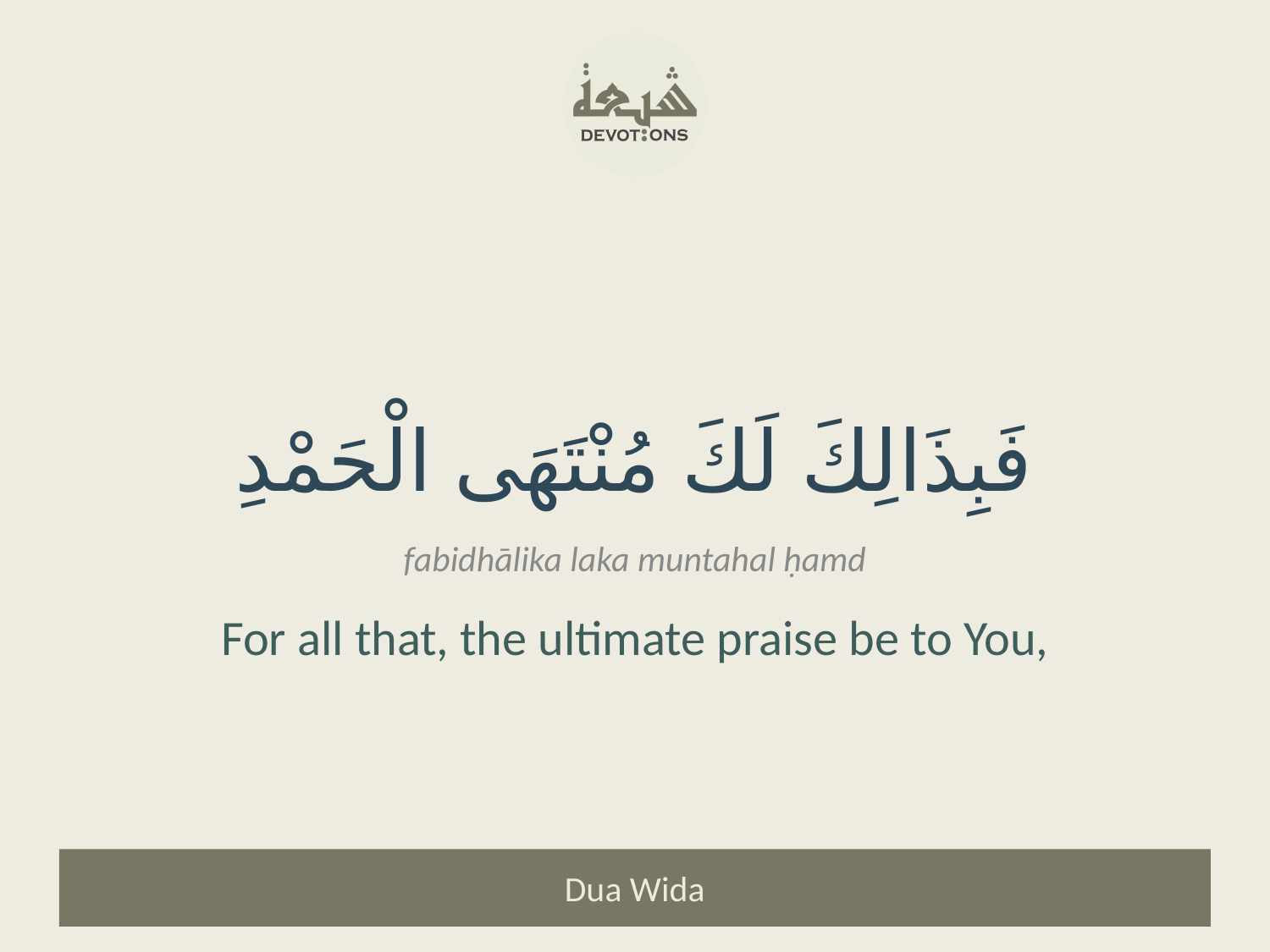

فَبِذَالِكَ لَكَ مُنْتَهَى الْحَمْدِ
fabidhālika laka muntahal ḥamd
For all that, the ultimate praise be to You,
Dua Wida